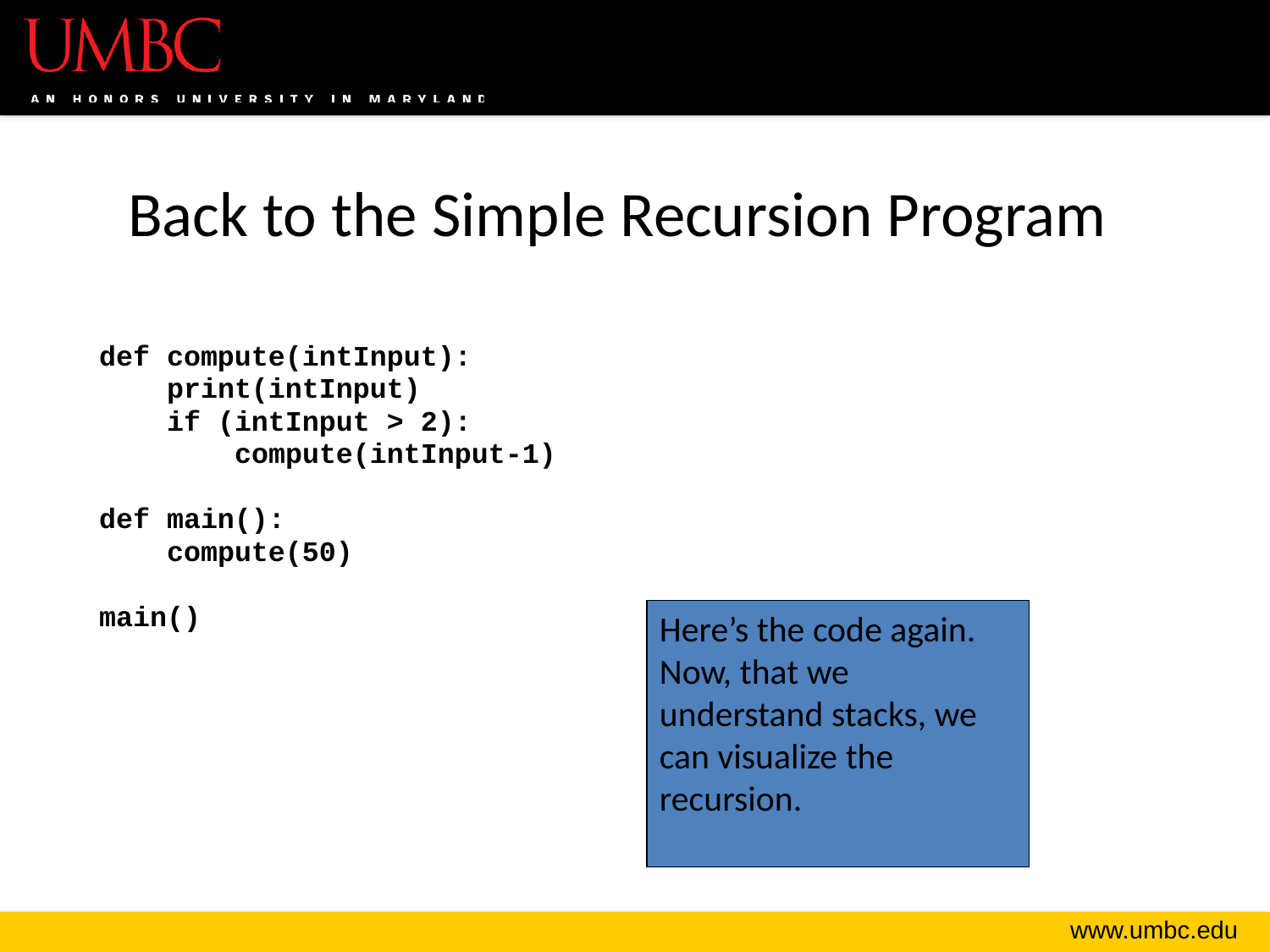

# Back to the Simple Recursion Program
def compute(intInput):
    print(intInput)
    if (intInput > 2):
        compute(intInput-1)

def main():
    compute(50)

main()
Here’s the code again.  Now, that we understand stacks, we can visualize the recursion.